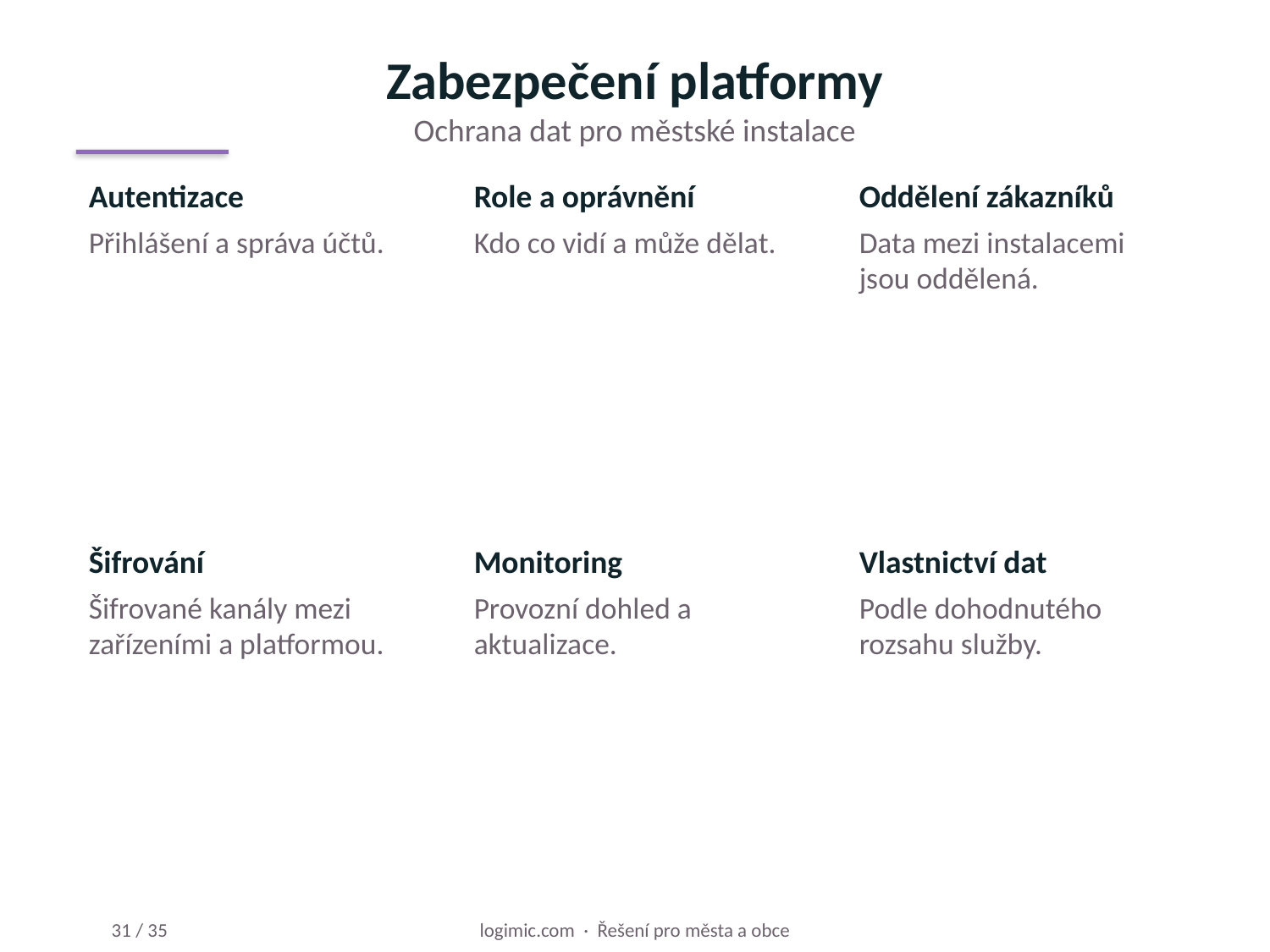

Zabezpečení platformy
Ochrana dat pro městské instalace

Autentizace
Přihlášení a správa účtů.
Role a oprávnění
Kdo co vidí a může dělat.
Oddělení zákazníků
Data mezi instalacemi jsou oddělená.
Šifrování
Šifrované kanály mezi zařízeními a platformou.
Monitoring
Provozní dohled a aktualizace.
Vlastnictví dat
Podle dohodnutého rozsahu služby.
logimic.com  ·  Řešení pro města a obce
31 / 35